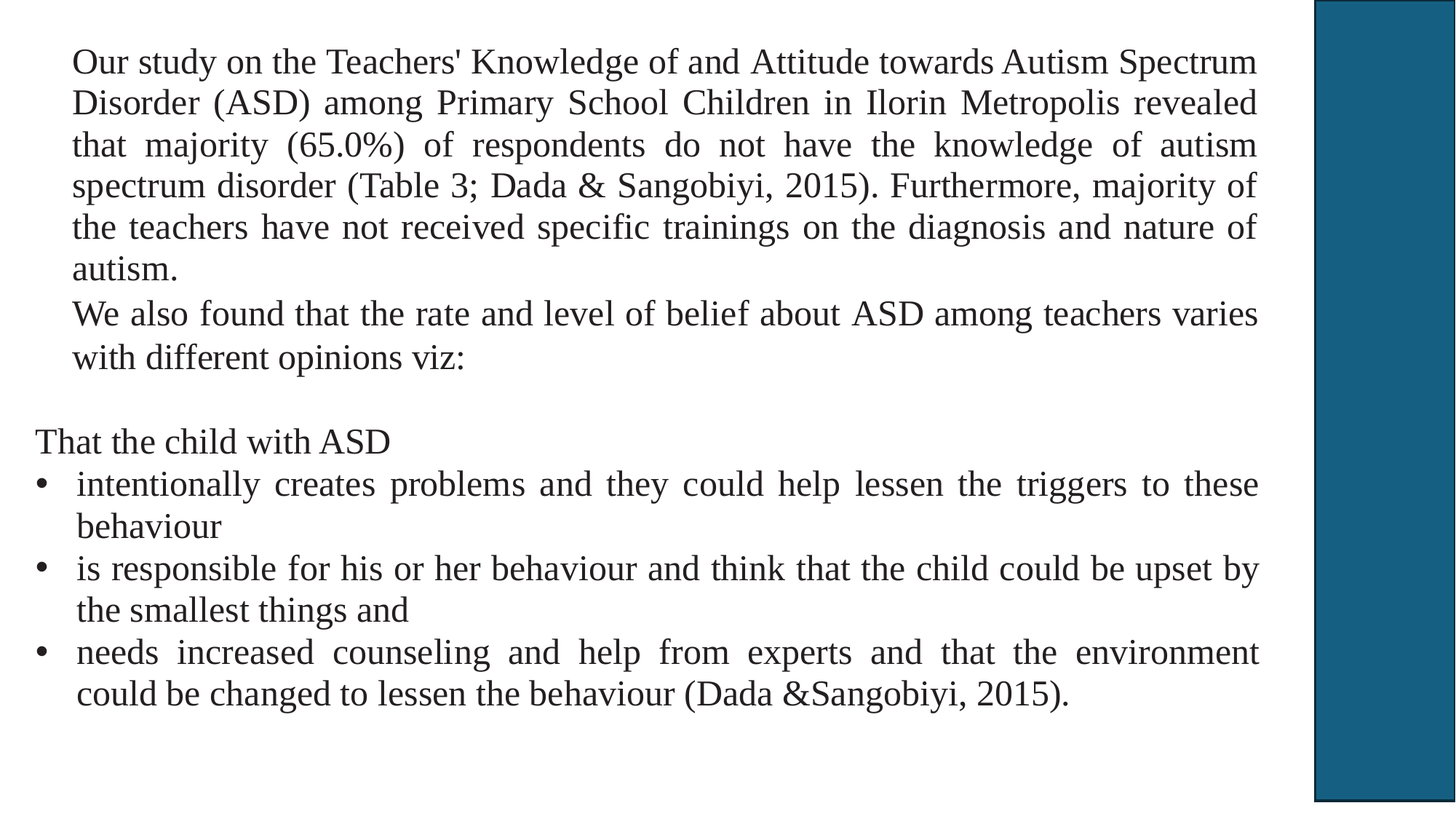

Our study on the Teachers' Knowledge of and Attitude towards Autism Spectrum Disorder (ASD) among Primary School Children in Ilorin Metropolis revealed that majority (65.0%) of respondents do not have the knowledge of autism spectrum disorder (Table 3; Dada & Sangobiyi, 2015). Furthermore, majority of the teachers have not received specific trainings on the diagnosis and nature of autism.
We also found that the rate and level of belief about ASD among teachers varies with different opinions viz:

That the child with ASD
intentionally creates problems and they could help lessen the triggers to these behaviour
is responsible for his or her behaviour and think that the child could be upset by the smallest things and
needs increased counseling and help from experts and that the environment could be changed to lessen the behaviour (Dada &Sangobiyi, 2015).